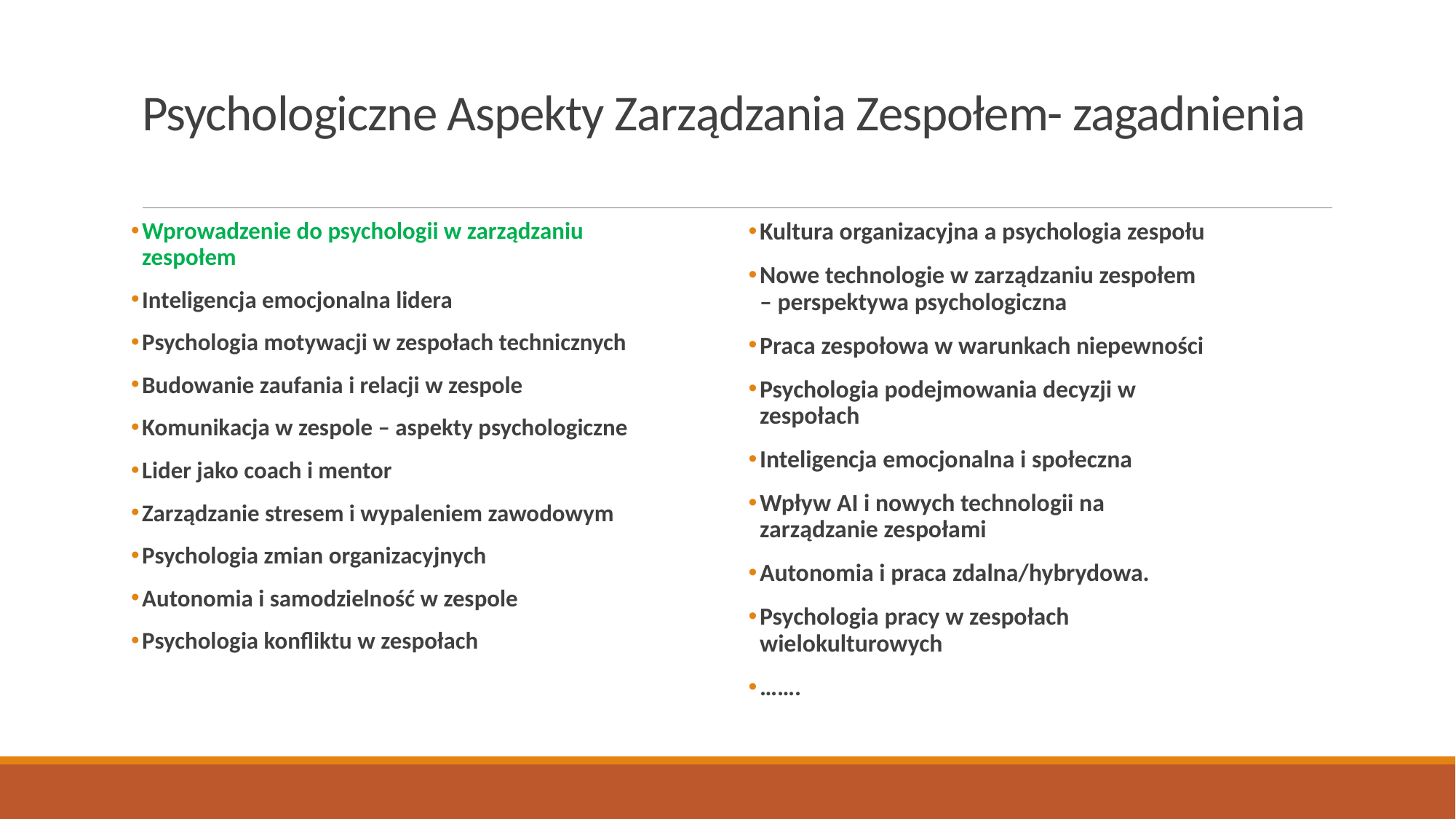

# Psychologiczne Aspekty Zarządzania Zespołem- zagadnienia
Wprowadzenie do psychologii w zarządzaniu zespołem
Inteligencja emocjonalna lidera
Psychologia motywacji w zespołach technicznych
Budowanie zaufania i relacji w zespole
Komunikacja w zespole – aspekty psychologiczne
Lider jako coach i mentor
Zarządzanie stresem i wypaleniem zawodowym
Psychologia zmian organizacyjnych
Autonomia i samodzielność w zespole
Psychologia konfliktu w zespołach

Kultura organizacyjna a psychologia zespołu
Nowe technologie w zarządzaniu zespołem – perspektywa psychologiczna
Praca zespołowa w warunkach niepewności
Psychologia podejmowania decyzji w zespołach
Inteligencja emocjonalna i społeczna
Wpływ AI i nowych technologii na zarządzanie zespołami
Autonomia i praca zdalna/hybrydowa.
Psychologia pracy w zespołach wielokulturowych
…….